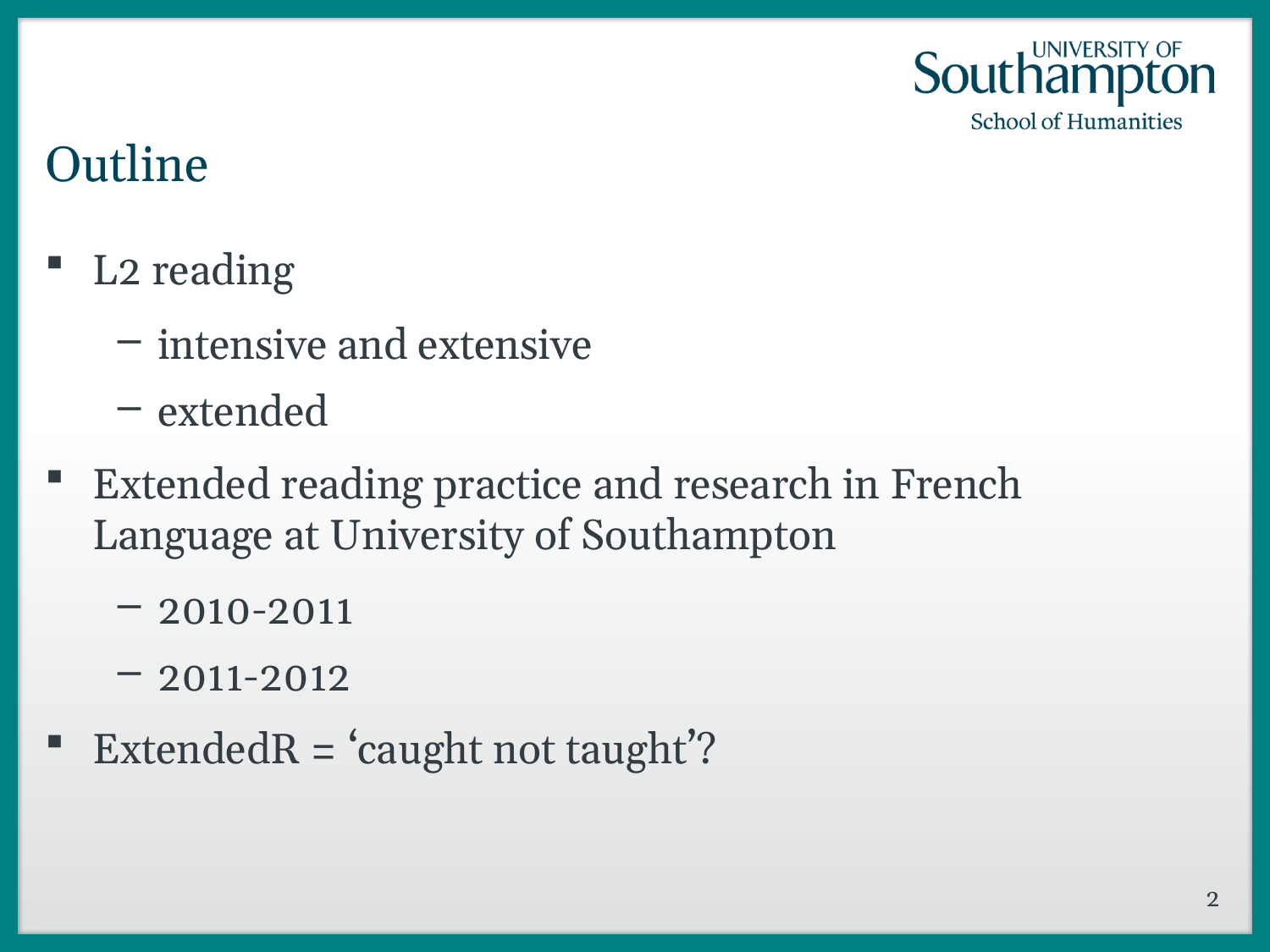

# Outline
L2 reading
intensive and extensive
extended
Extended reading practice and research in French Language at University of Southampton
2010-2011
2011-2012
ExtendedR = ‘caught not taught’?

2